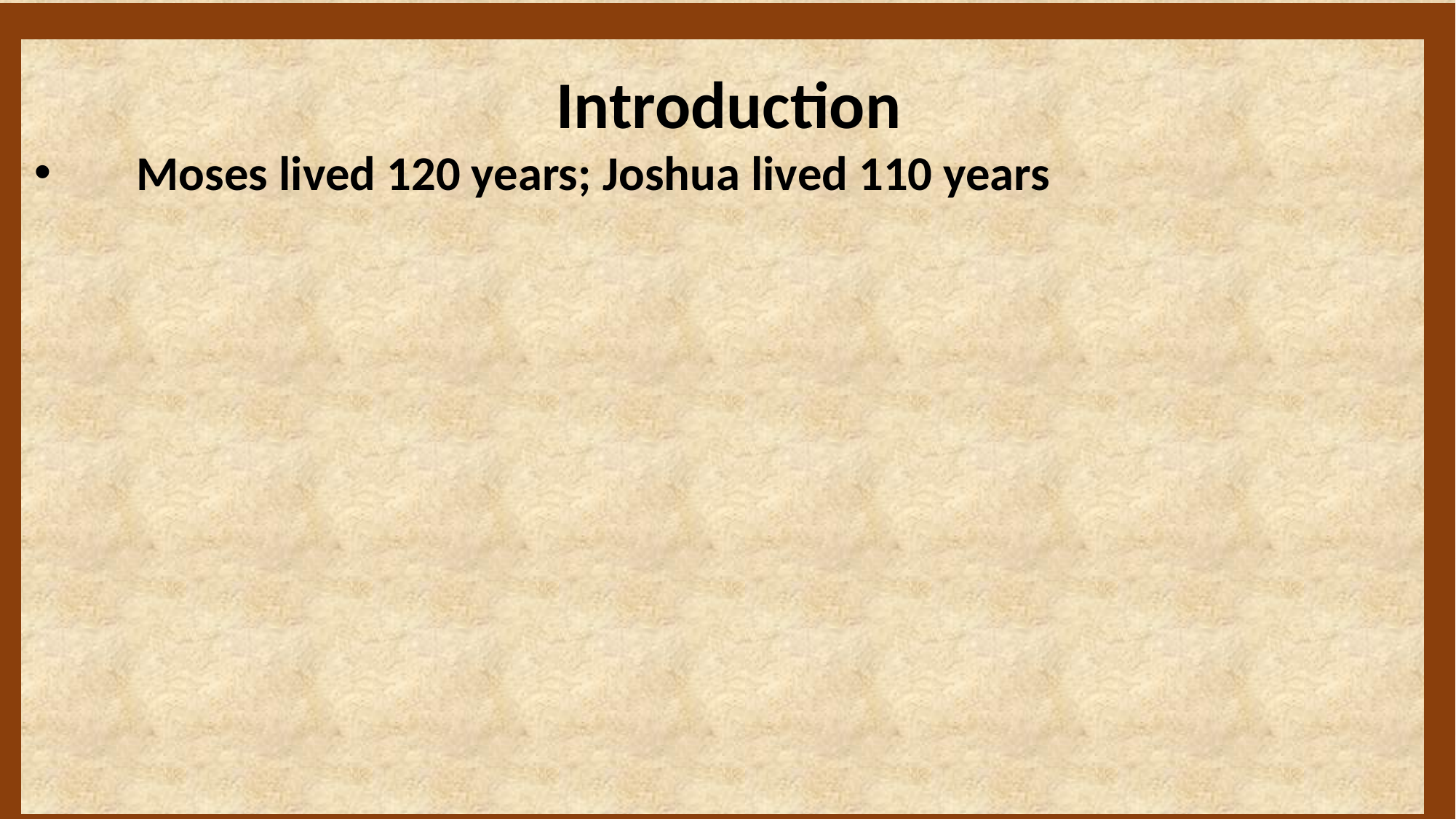

Introduction
Moses lived 120 years; Joshua lived 110 years